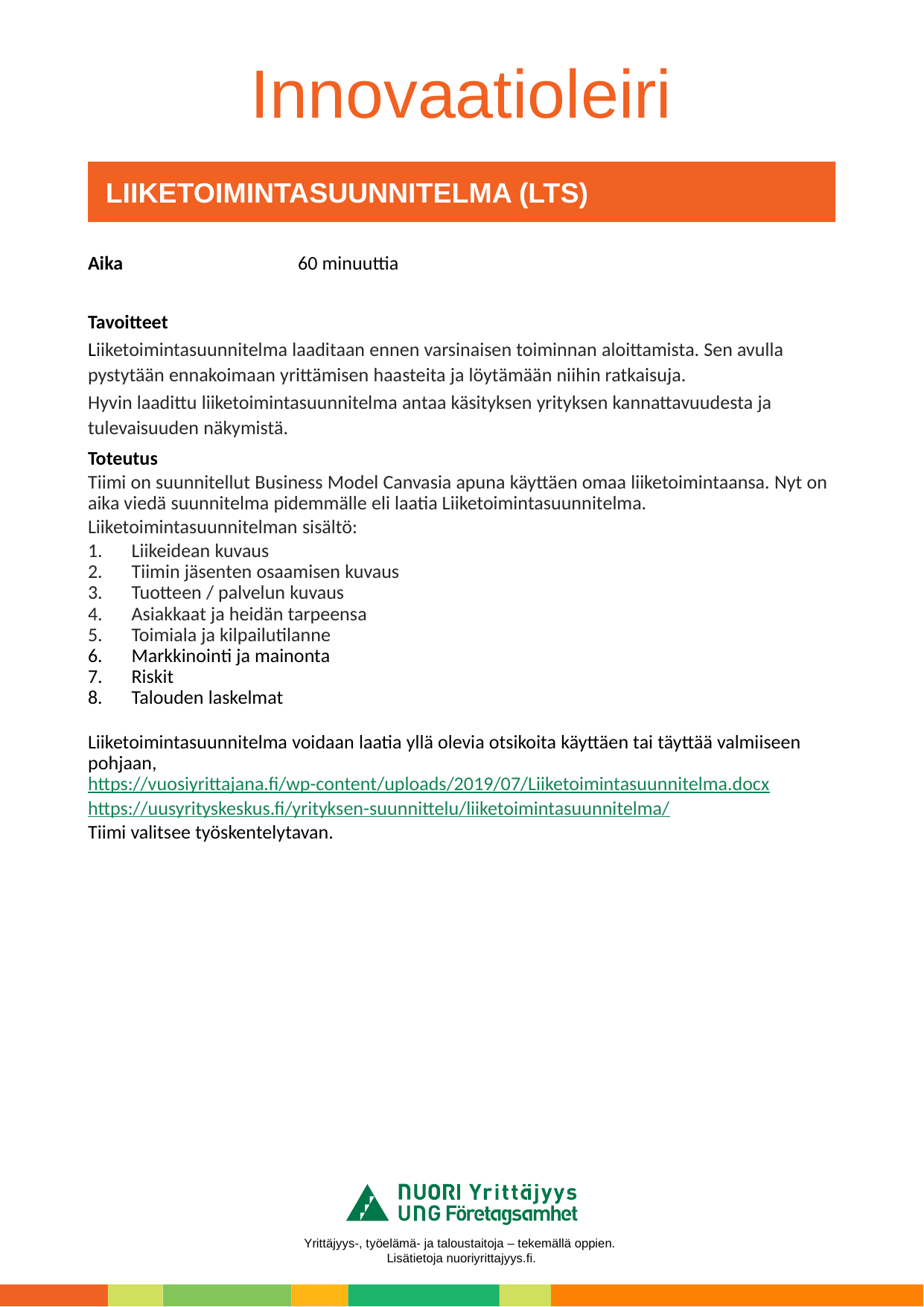

# LIIKETOIMINTASUUNNITELMA (LTS)
Aika 				                                  60 minuuttia

Tavoitteet
Liiketoimintasuunnitelma laaditaan ennen varsinaisen toiminnan aloittamista. Sen avulla pystytään ennakoimaan yrittämisen haasteita ja löytämään niihin ratkaisuja.
Hyvin laadittu liiketoimintasuunnitelma antaa käsityksen yrityksen kannattavuudesta ja tulevaisuuden näkymistä.
Toteutus
Tiimi on suunnitellut Business Model Canvasia apuna käyttäen omaa liiketoimintaansa. Nyt on aika viedä suunnitelma pidemmälle eli laatia Liiketoimintasuunnitelma.
Liiketoimintasuunnitelman sisältö:
Liikeidean kuvaus
Tiimin jäsenten osaamisen kuvaus
Tuotteen / palvelun kuvaus
Asiakkaat ja heidän tarpeensa
Toimiala ja kilpailutilanne
Markkinointi ja mainonta
Riskit
Talouden laskelmat

Liiketoimintasuunnitelma voidaan laatia yllä olevia otsikoita käyttäen tai täyttää valmiiseen pohjaan, https://vuosiyrittajana.fi/wp-content/uploads/2019/07/Liiketoimintasuunnitelma.docx
https://uusyrityskeskus.fi/yrityksen-suunnittelu/liiketoimintasuunnitelma/
Tiimi valitsee työskentelytavan.